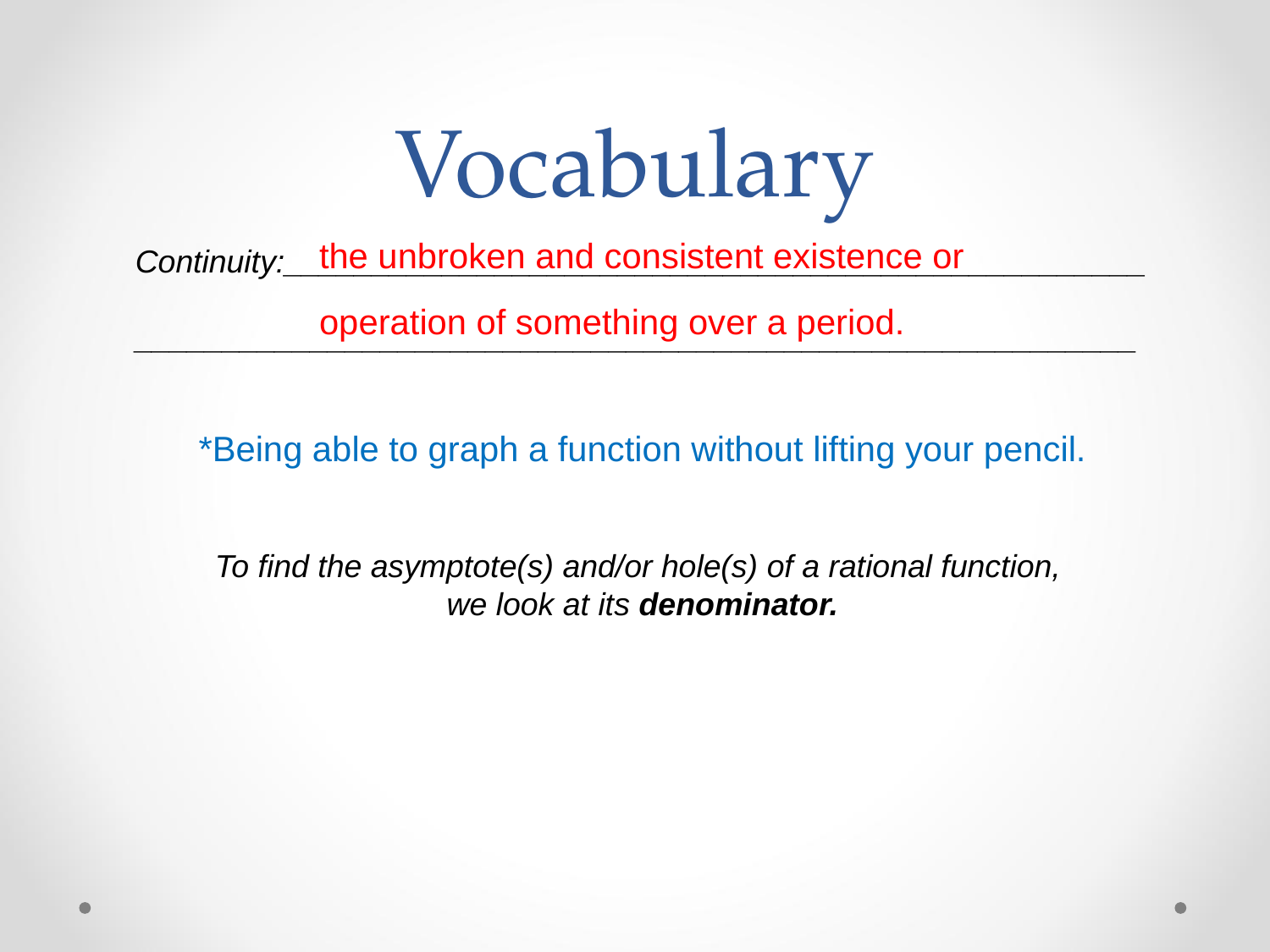

# Vocabulary
the unbroken and consistent existence or

operation of something over a period.
Continuity:_________________________________________________

_________________________________________________________

To find the asymptote(s) and/or hole(s) of a rational function,
we look at its denominator.
*Being able to graph a function without lifting your pencil.